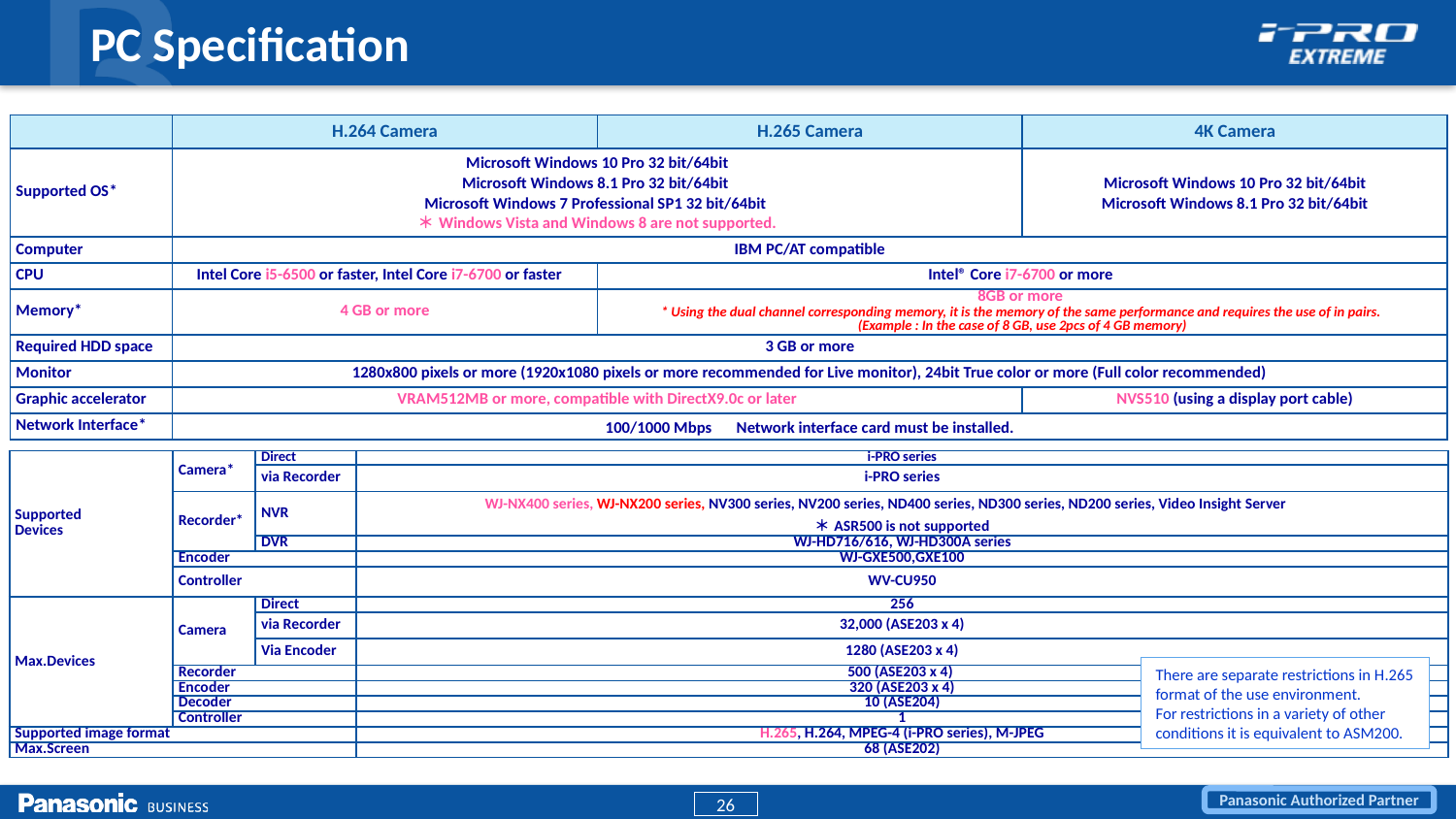

# PC Specification
|  | H.264 Camera | H.265 Camera | 4K Camera |
| --- | --- | --- | --- |
| Supported OS\* | Microsoft Windows 10 Pro 32 bit/64bit Microsoft Windows 8.1 Pro 32 bit/64bit Microsoft Windows 7 Professional SP1 32 bit/64bit ＊Windows Vista and Windows 8 are not supported. |  | Microsoft Windows 10 Pro 32 bit/64bit Microsoft Windows 8.1 Pro 32 bit/64bit |
| Computer | IBM PC/AT compatible |  |  |
| CPU | Intel Core i5-6500 or faster, Intel Core i7-6700 or faster | Intel® Core i7-6700 or more |  |
| Memory\* | 4 GB or more | 8GB or more \* Using the dual channel corresponding memory, it is the memory of the same performance and requires the use of in pairs. (Example : In the case of 8 GB, use 2pcs of 4 GB memory) |  |
| Required HDD space | 3 GB or more |  |  |
| Monitor | 1280x800 pixels or more (1920x1080 pixels or more recommended for Live monitor), 24bit True color or more (Full color recommended) |  |  |
| Graphic accelerator | VRAM512MB or more, compatible with DirectX9.0c or later |  | NVS510 (using a display port cable) |
| Network Interface\* | 100/1000 Mbps　Network interface card must be installed. |  |  |
| Supported Devices | Camera\* | Direct | i-PRO series |
| --- | --- | --- | --- |
|  |  | via Recorder | i-PRO series |
|  | Recorder\* | NVR | WJ-NX400 series, WJ-NX200 series, NV300 series, NV200 series, ND400 series, ND300 series, ND200 series, Video Insight Server　　 ＊ASR500 is not supported |
|  |  | DVR | WJ-HD716/616, WJ-HD300A series |
|  | Encoder |  | WJ-GXE500,GXE100 |
|  | Controller |  | WV-CU950 |
| Max.Devices | Camera | Direct | 256 |
|  |  | via Recorder | 32,000 (ASE203 x 4) |
|  |  | Via Encoder | 1280 (ASE203 x 4) |
|  | Recorder |  | 500 (ASE203 x 4) |
|  | Encoder |  | 320 (ASE203 x 4) |
|  | Decoder |  | 10 (ASE204) |
|  | Controller |  | 1 |
| Supported image format |  |  | H.265, H.264, MPEG-4 (i-PRO series), M-JPEG |
| Max.Screen |  |  | 68 (ASE202) |
There are separate restrictions in H.265 format of the use environment.
For restrictions in a variety of other conditions it is equivalent to ASM200.